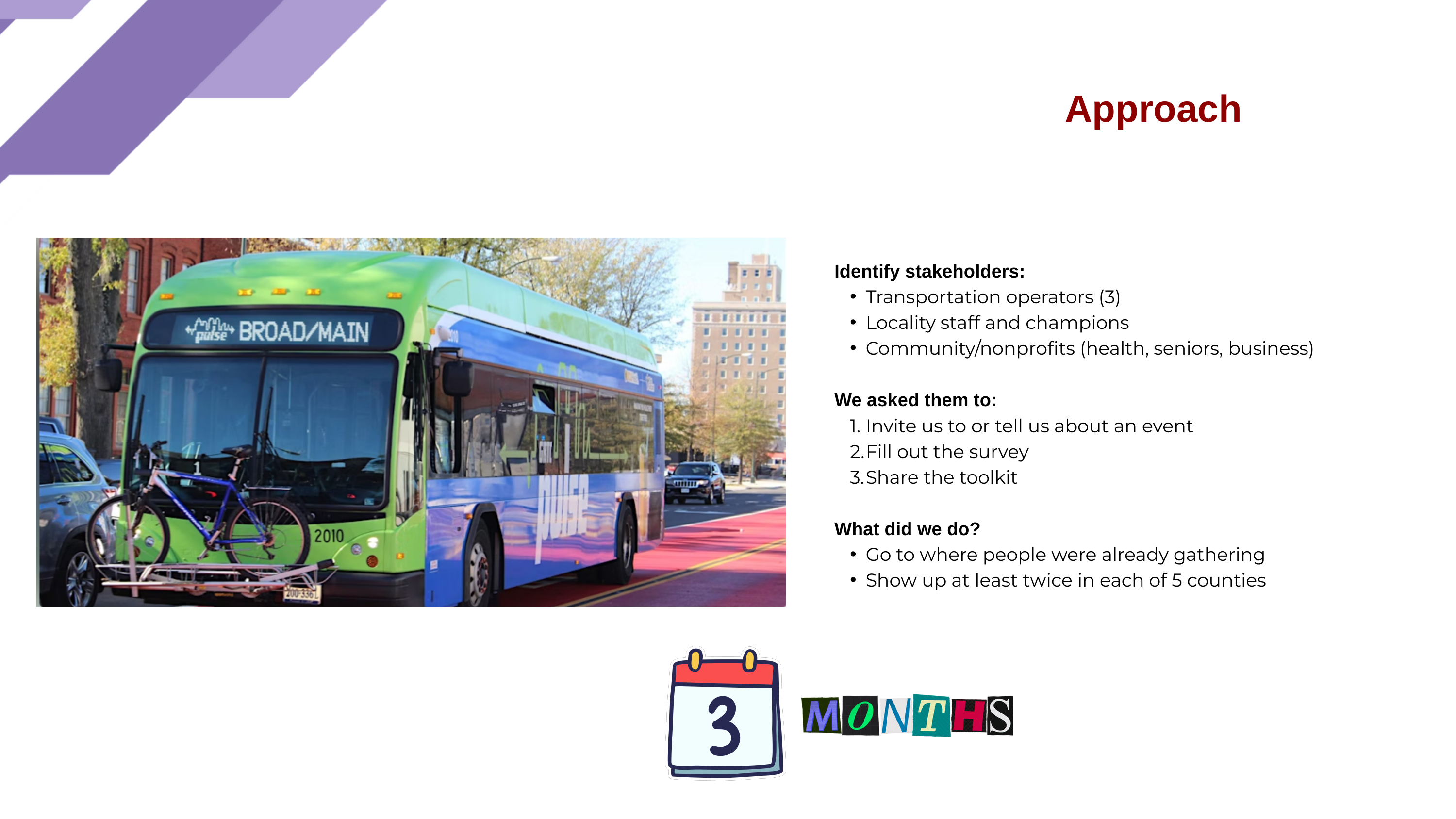

Approach

Identify stakeholders:
Transportation operators (3)
Locality staff and champions
Community/nonprofits (health, seniors, business)

We asked them to:
Invite us to or tell us about an event
Fill out the survey
Share the toolkit

What did we do?
Go to where people were already gathering
Show up at least twice in each of 5 counties